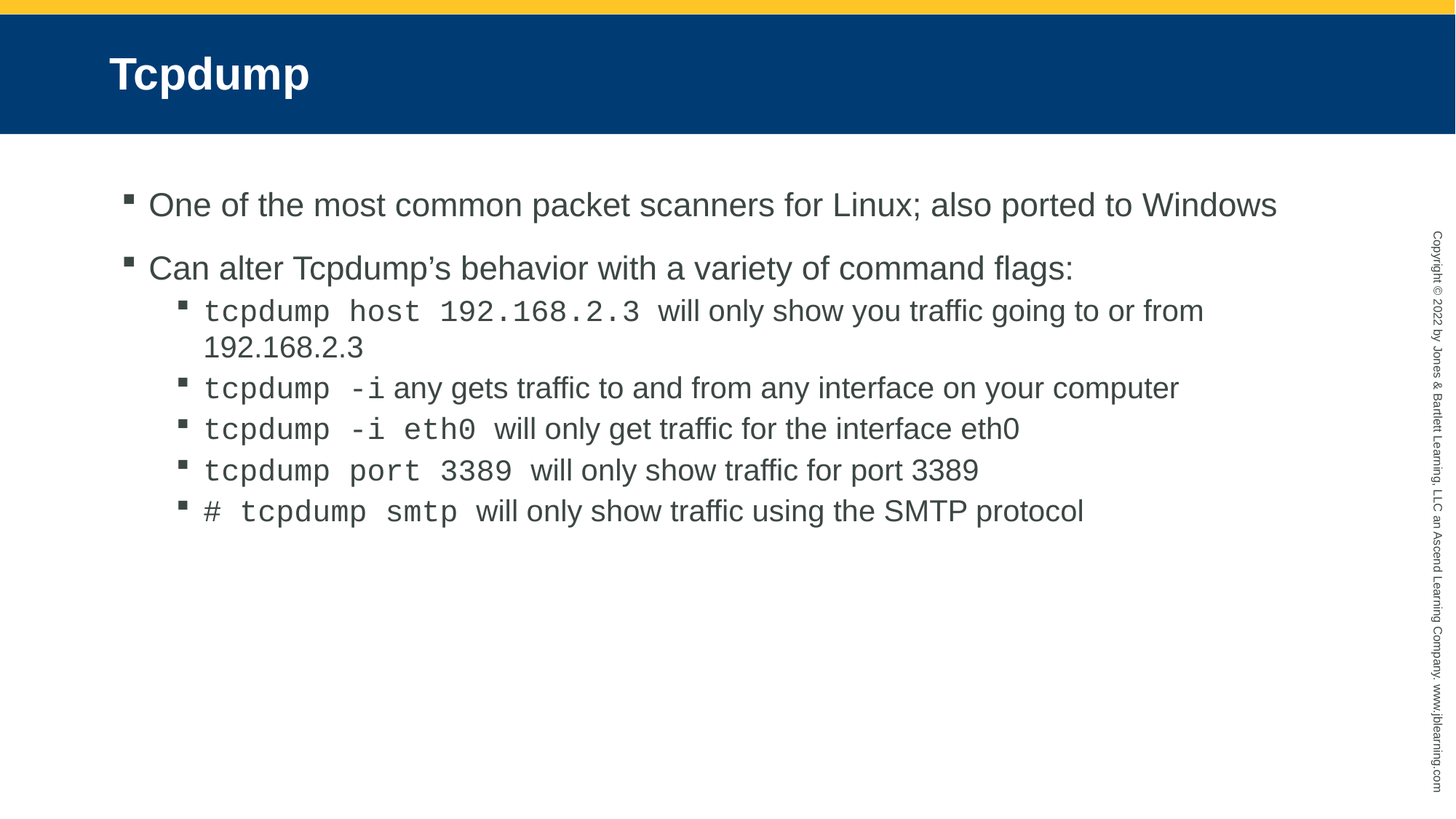

# Tcpdump
One of the most common packet scanners for Linux; also ported to Windows
Can alter Tcpdump’s behavior with a variety of command flags:
tcpdump host 192.168.2.3 will only show you traffic going to or from 192.168.2.3
tcpdump -i any gets traffic to and from any interface on your computer
tcpdump -i eth0 will only get traffic for the interface eth0
tcpdump port 3389 will only show traffic for port 3389
# tcpdump smtp will only show traffic using the SMTP protocol